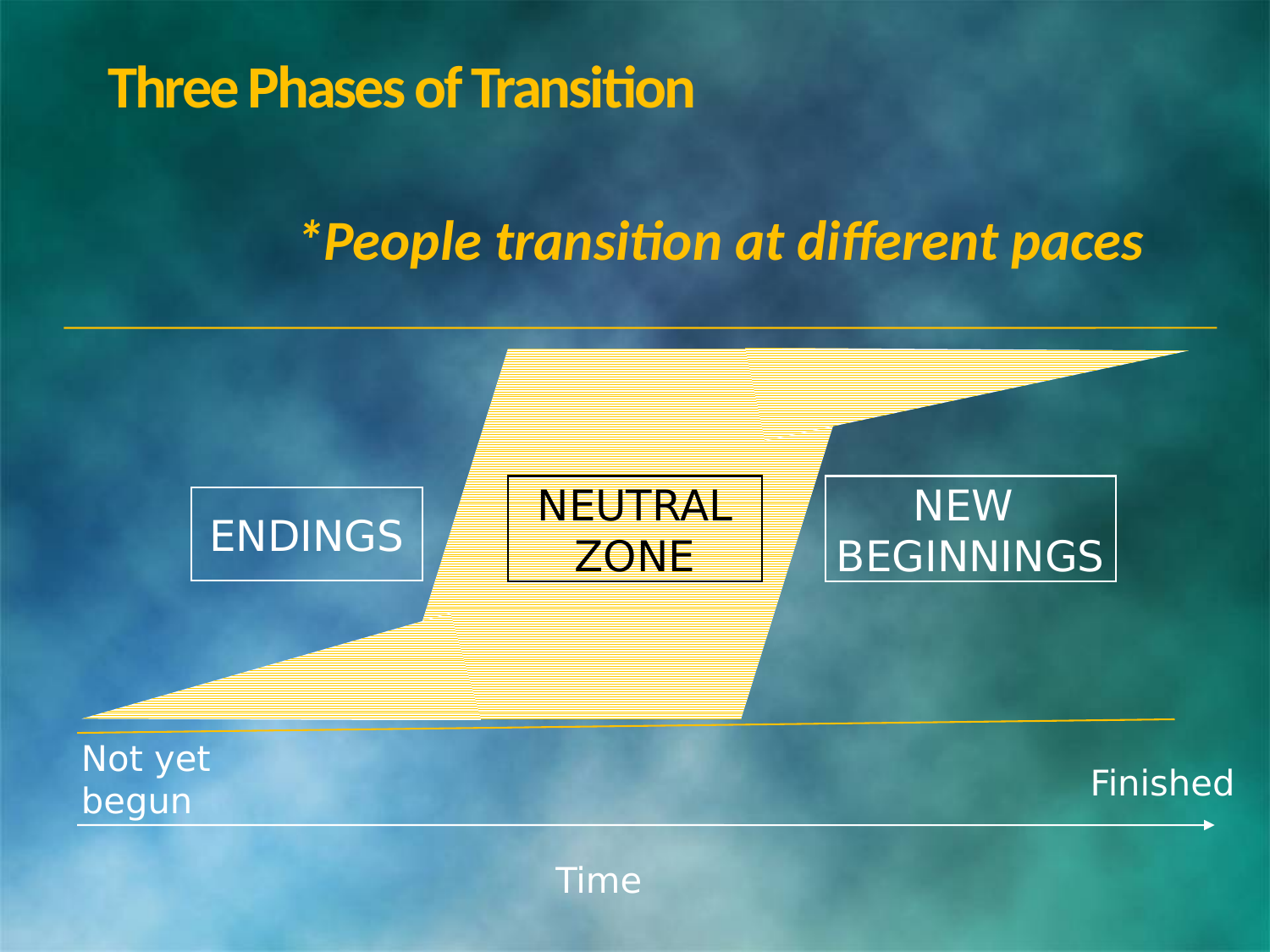

# Three Phases of Transition
*People transition at different paces

NEUTRAL
ZONE
NEW
BEGINNINGS
ENDINGS

Not yet
begun
Finished

Time